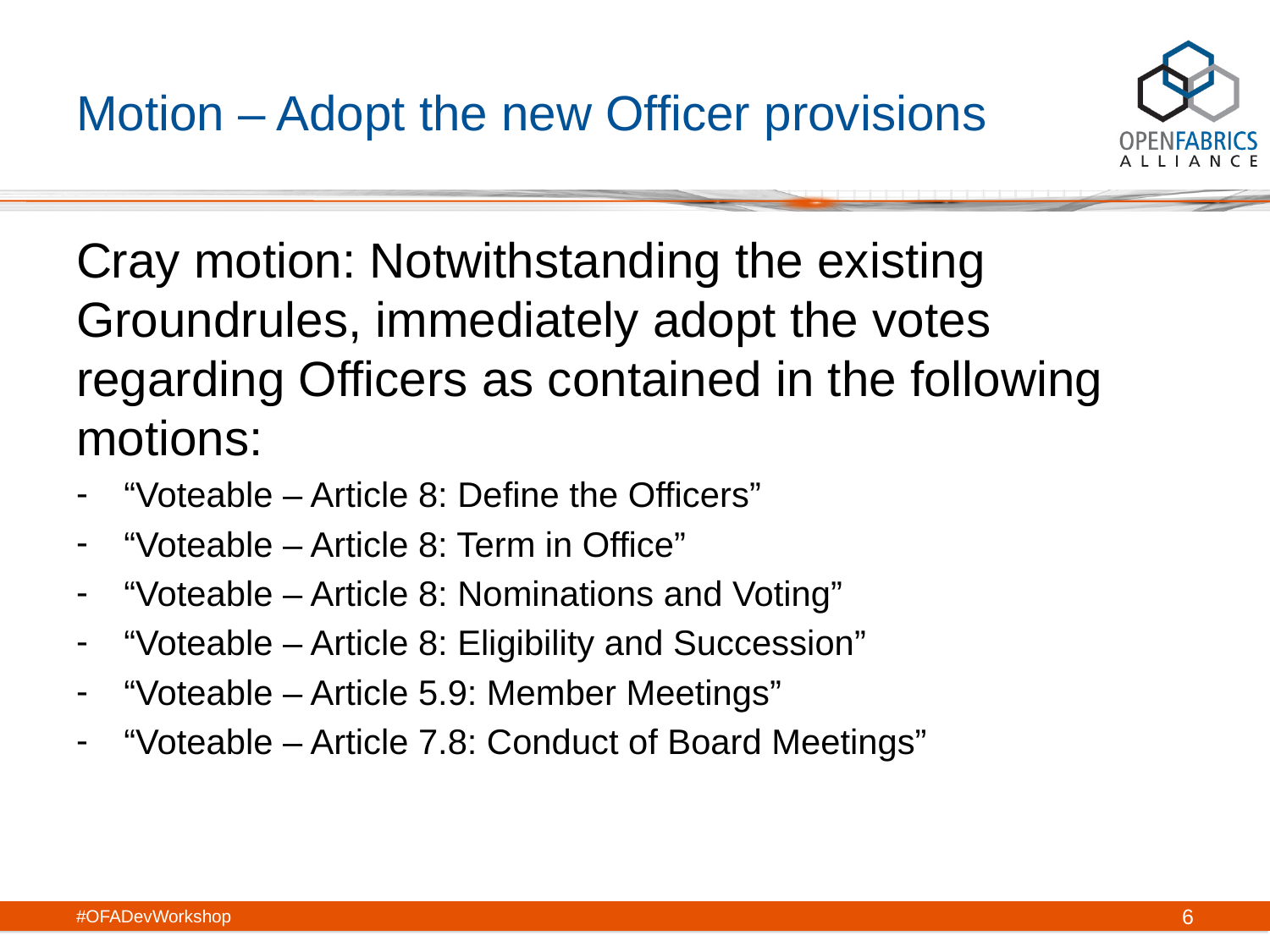

# Motion – Adopt the new Officer provisions
Cray motion: Notwithstanding the existing Groundrules, immediately adopt the votes regarding Officers as contained in the following motions:
“Voteable – Article 8: Define the Officers”
“Voteable – Article 8: Term in Office”
“Voteable – Article 8: Nominations and Voting”
“Voteable – Article 8: Eligibility and Succession”
“Voteable – Article 5.9: Member Meetings”
“Voteable – Article 7.8: Conduct of Board Meetings”

#OFADevWorkshop
6